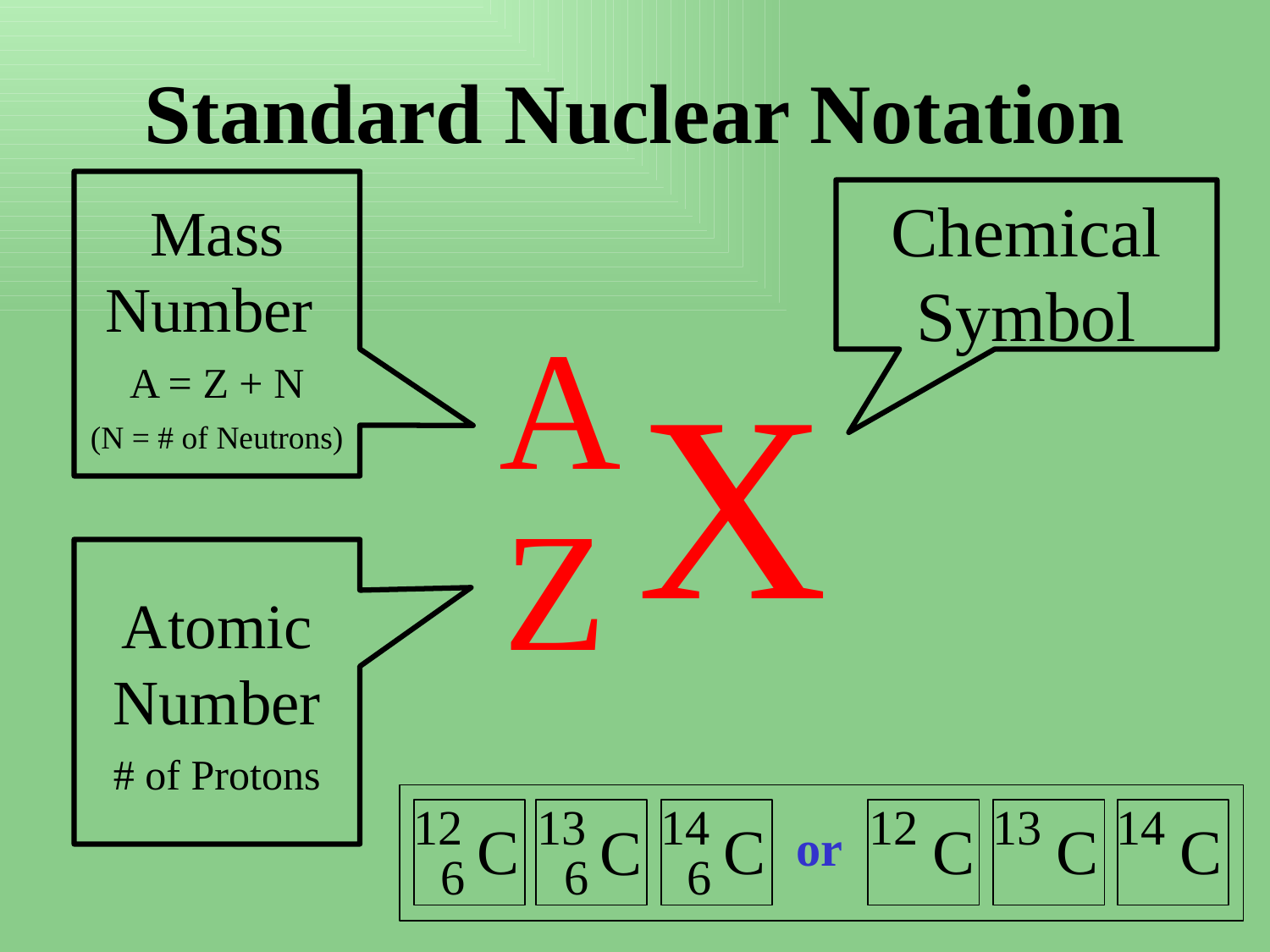

Standard Nuclear Notation
Mass Number
A = Z + N
(N = # of Neutrons)
Chemical Symbol
A
X
Z
Atomic Number
# of Protons

12
C
6
14
C
6
12
C
13
C
14
C
13
C
6

or